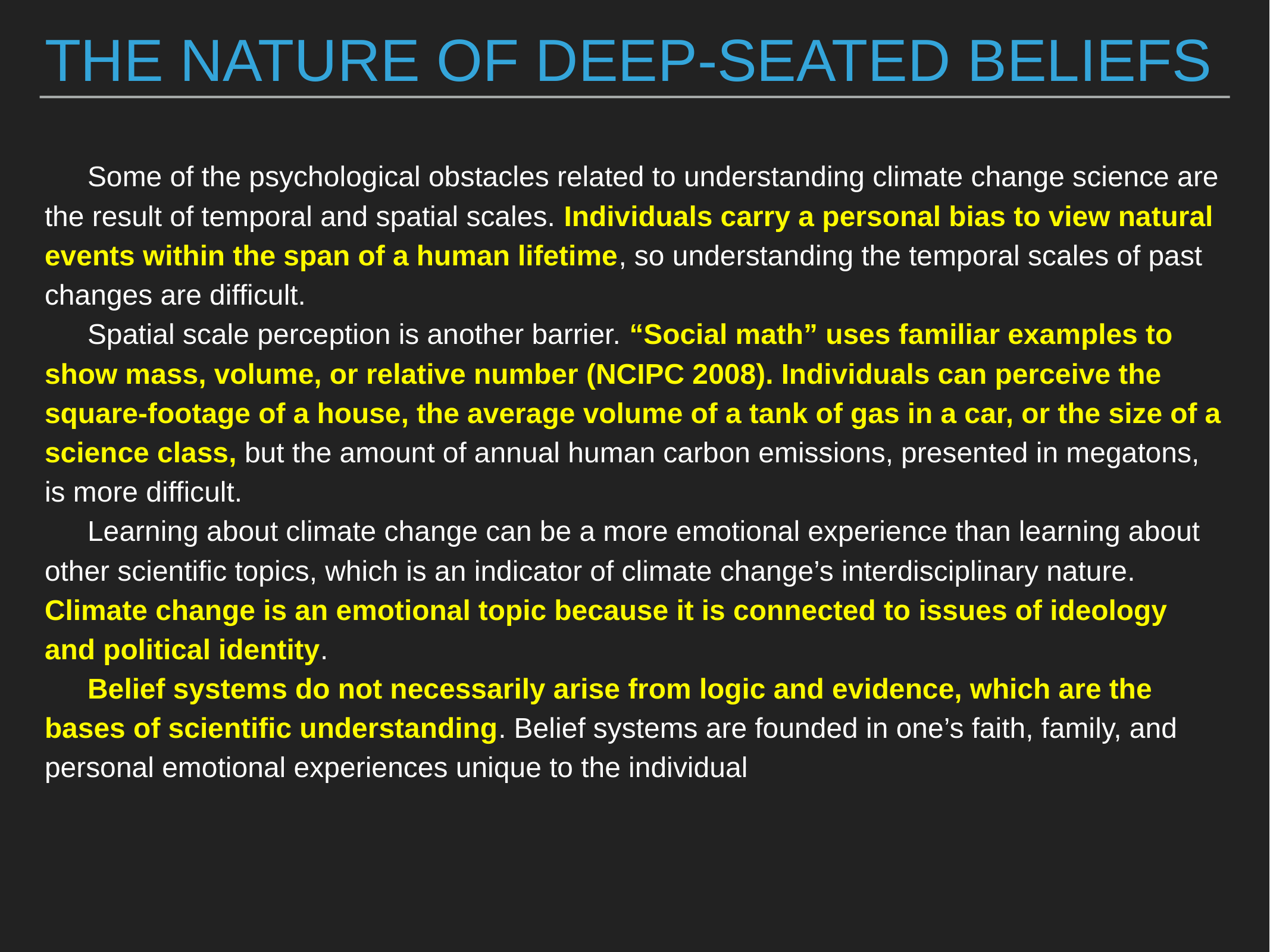

# The Nature of Deep-Seated Beliefs

Some of the psychological obstacles related to understanding climate change science are the result of temporal and spatial scales. Individuals carry a personal bias to view natural events within the span of a human lifetime, so understanding the temporal scales of past changes are difficult.
Spatial scale perception is another barrier. “Social math” uses familiar examples to show mass, volume, or relative number (NCIPC 2008). Individuals can perceive the square-footage of a house, the average volume of a tank of gas in a car, or the size of a science class, but the amount of annual human carbon emissions, presented in megatons, is more difficult.
Learning about climate change can be a more emotional experience than learning about other scientific topics, which is an indicator of climate change’s interdisciplinary nature. Climate change is an emotional topic because it is connected to issues of ideology and political identity.
Belief systems do not necessarily arise from logic and evidence, which are the bases of scientific understanding. Belief systems are founded in one’s faith, family, and personal emotional experiences unique to the individual